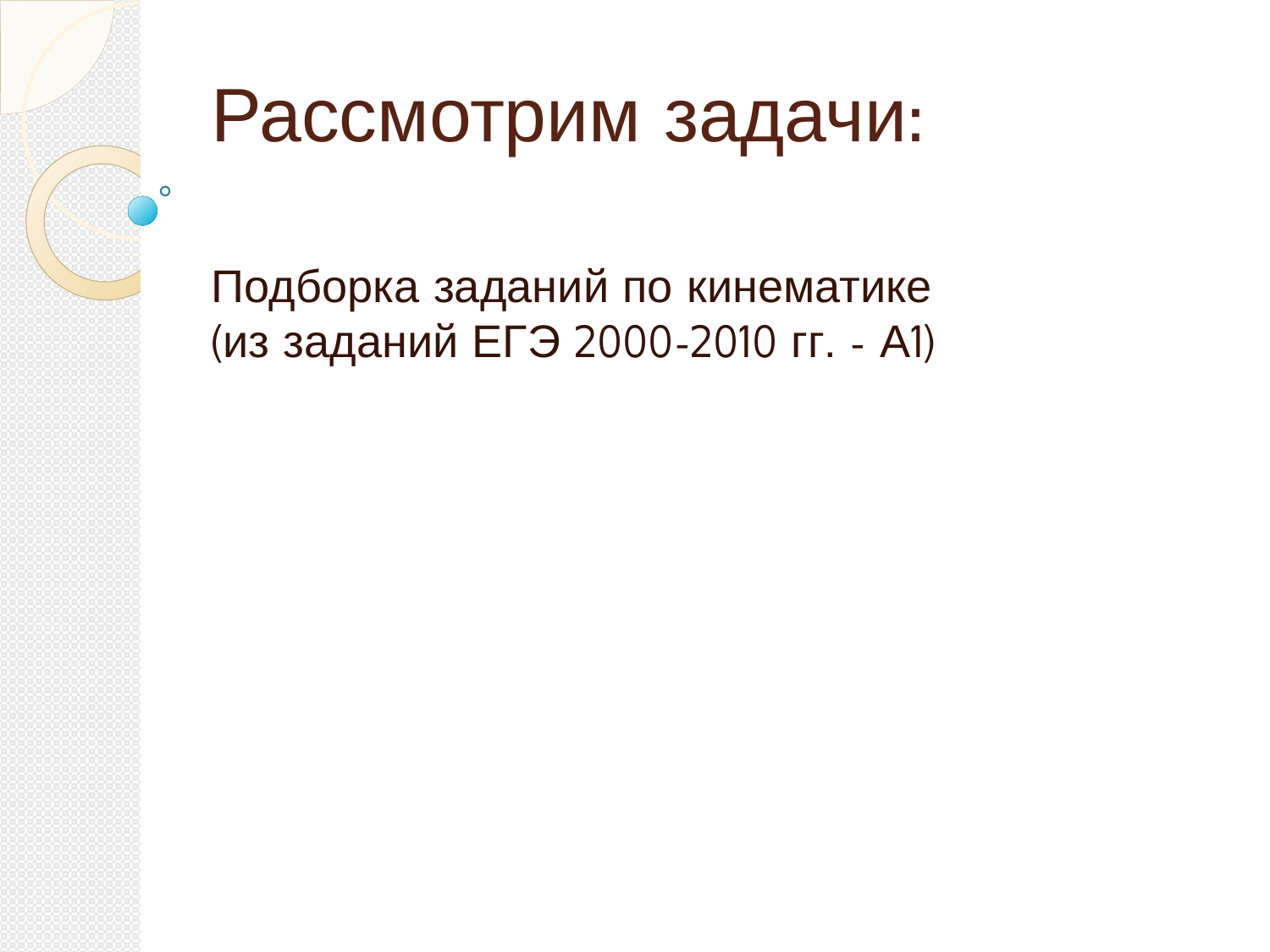

Рассмотрим задачи:

Подборка заданий по кинематике
(из заданий ЕГЭ 2000-2010 гг. - А1)